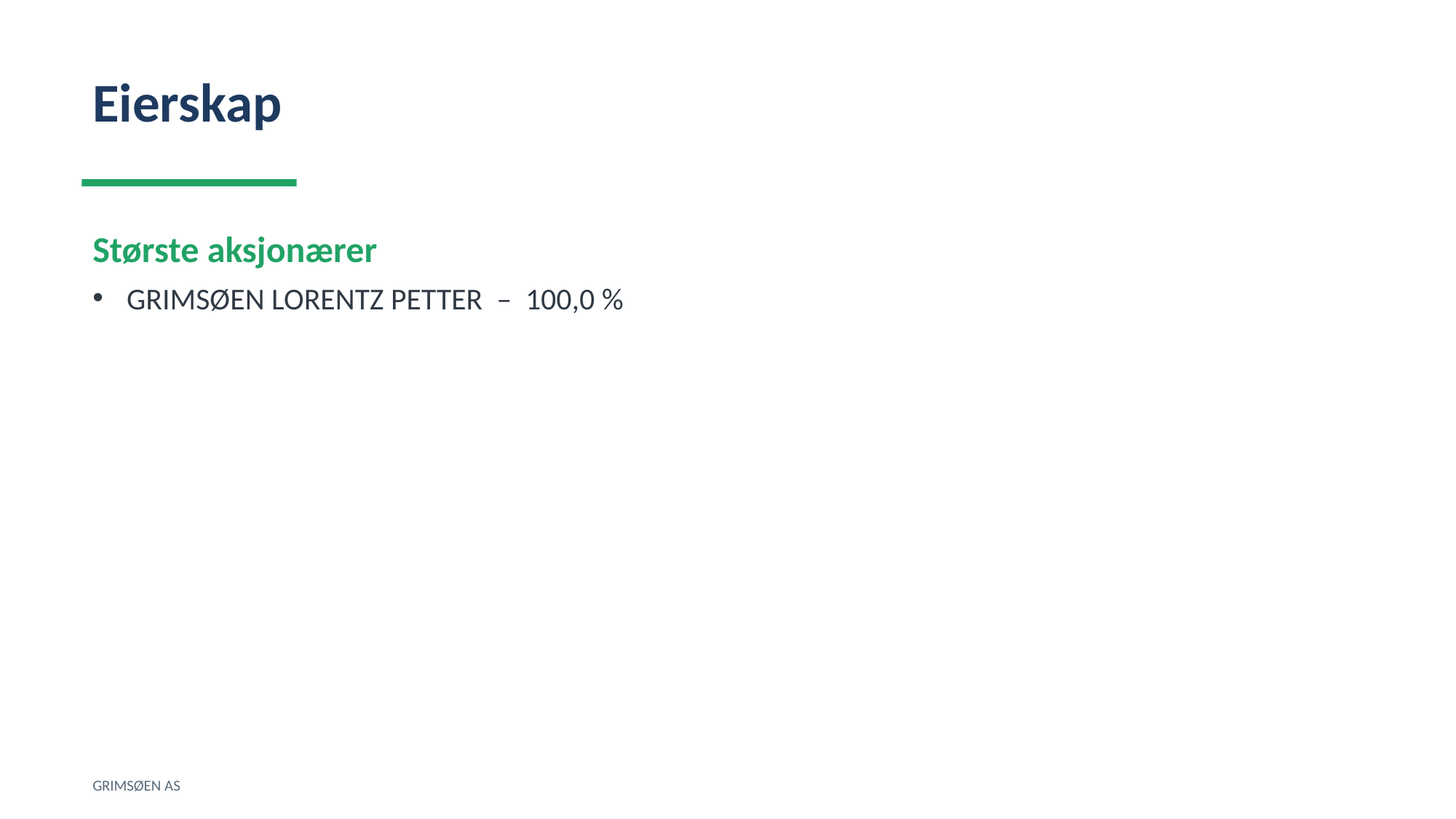

Eierskap

Største aksjonærer
GRIMSØEN LORENTZ PETTER  –  100,0 %
GRIMSØEN AS